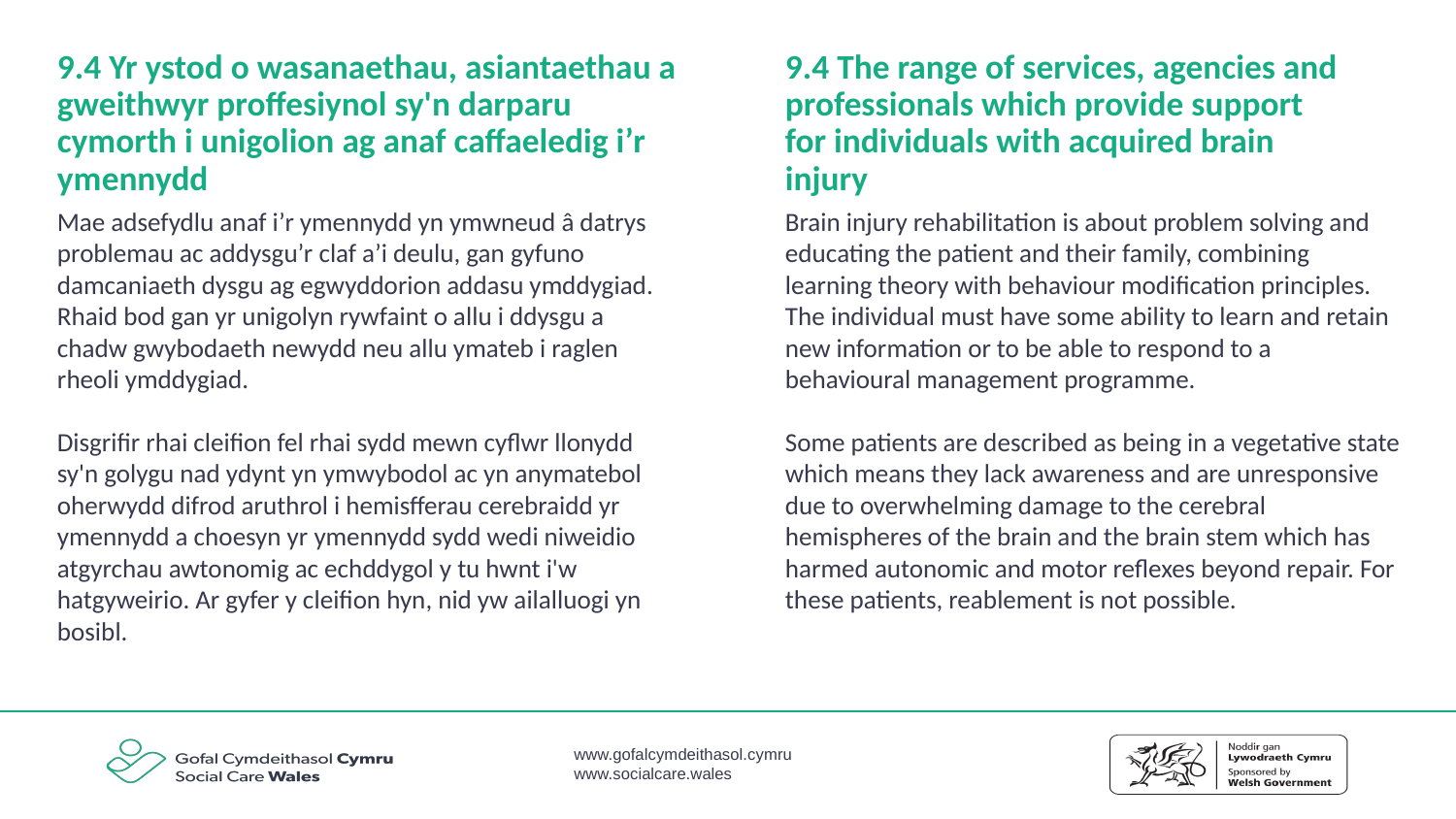

9.4 Yr ystod o wasanaethau, asiantaethau a gweithwyr proffesiynol sy'n darparu cymorth i unigolion ag anaf caffaeledig i’r ymennydd
9.4 The range of services, agencies and professionals which provide support for individuals with acquired brain injury
Mae adsefydlu anaf i’r ymennydd yn ymwneud â datrys problemau ac addysgu’r claf a’i deulu, gan gyfuno damcaniaeth dysgu ag egwyddorion addasu ymddygiad. Rhaid bod gan yr unigolyn rywfaint o allu i ddysgu a chadw gwybodaeth newydd neu allu ymateb i raglen rheoli ymddygiad.

Disgrifir rhai cleifion fel rhai sydd mewn cyflwr llonydd sy'n golygu nad ydynt yn ymwybodol ac yn anymatebol oherwydd difrod aruthrol i hemisfferau cerebraidd yr ymennydd a choesyn yr ymennydd sydd wedi niweidio atgyrchau awtonomig ac echddygol y tu hwnt i'w hatgyweirio. Ar gyfer y cleifion hyn, nid yw ailalluogi yn bosibl.
Brain injury rehabilitation is about problem solving and educating the patient and their family, combining learning theory with behaviour modification principles. The individual must have some ability to learn and retain new information or to be able to respond to a behavioural management programme.

Some patients are described as being in a vegetative state which means they lack awareness and are unresponsive due to overwhelming damage to the cerebral hemispheres of the brain and the brain stem which has harmed autonomic and motor reflexes beyond repair. For these patients, reablement is not possible.